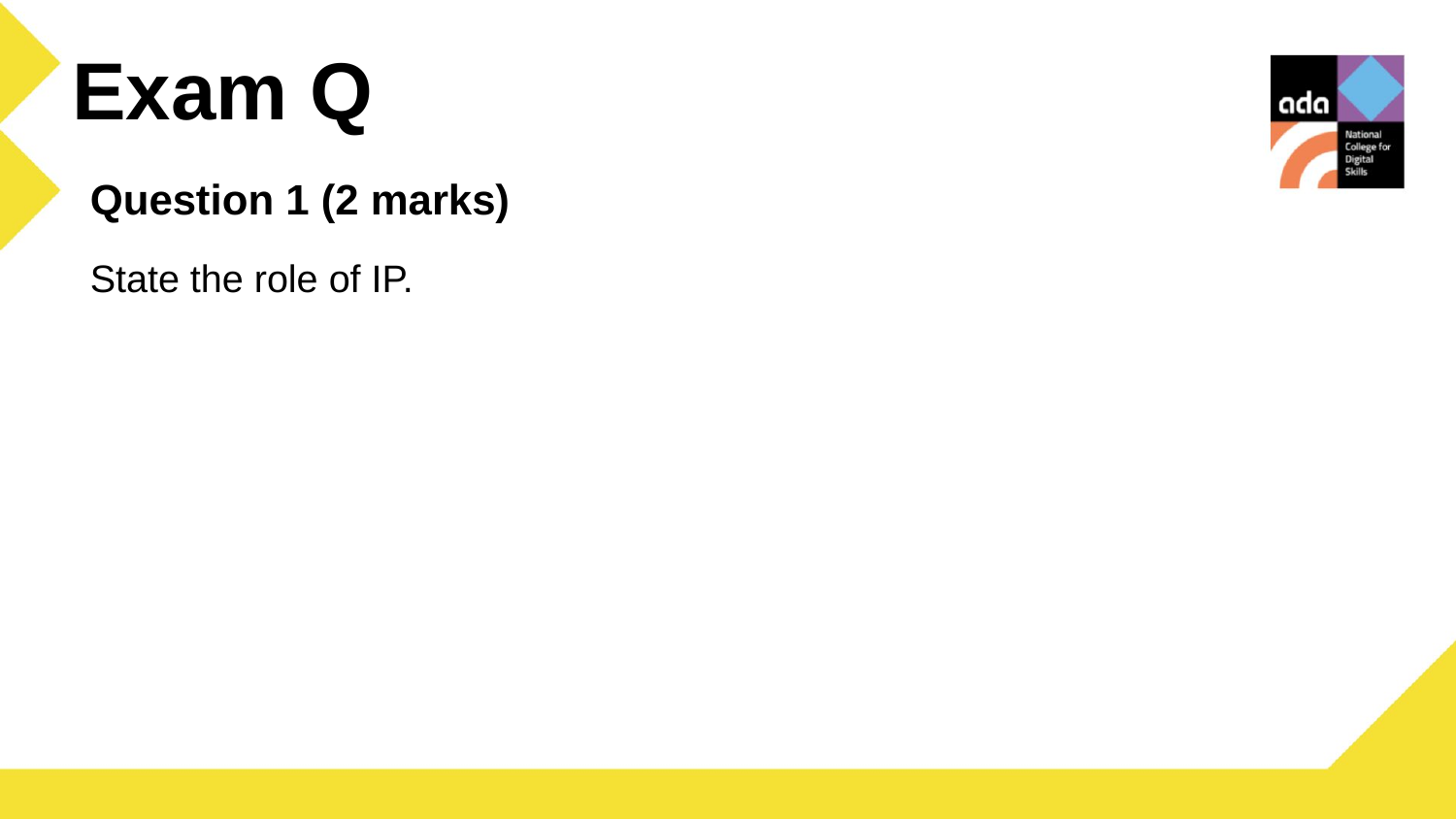

Exam Q
Question 1 (2 marks)
State the role of IP.